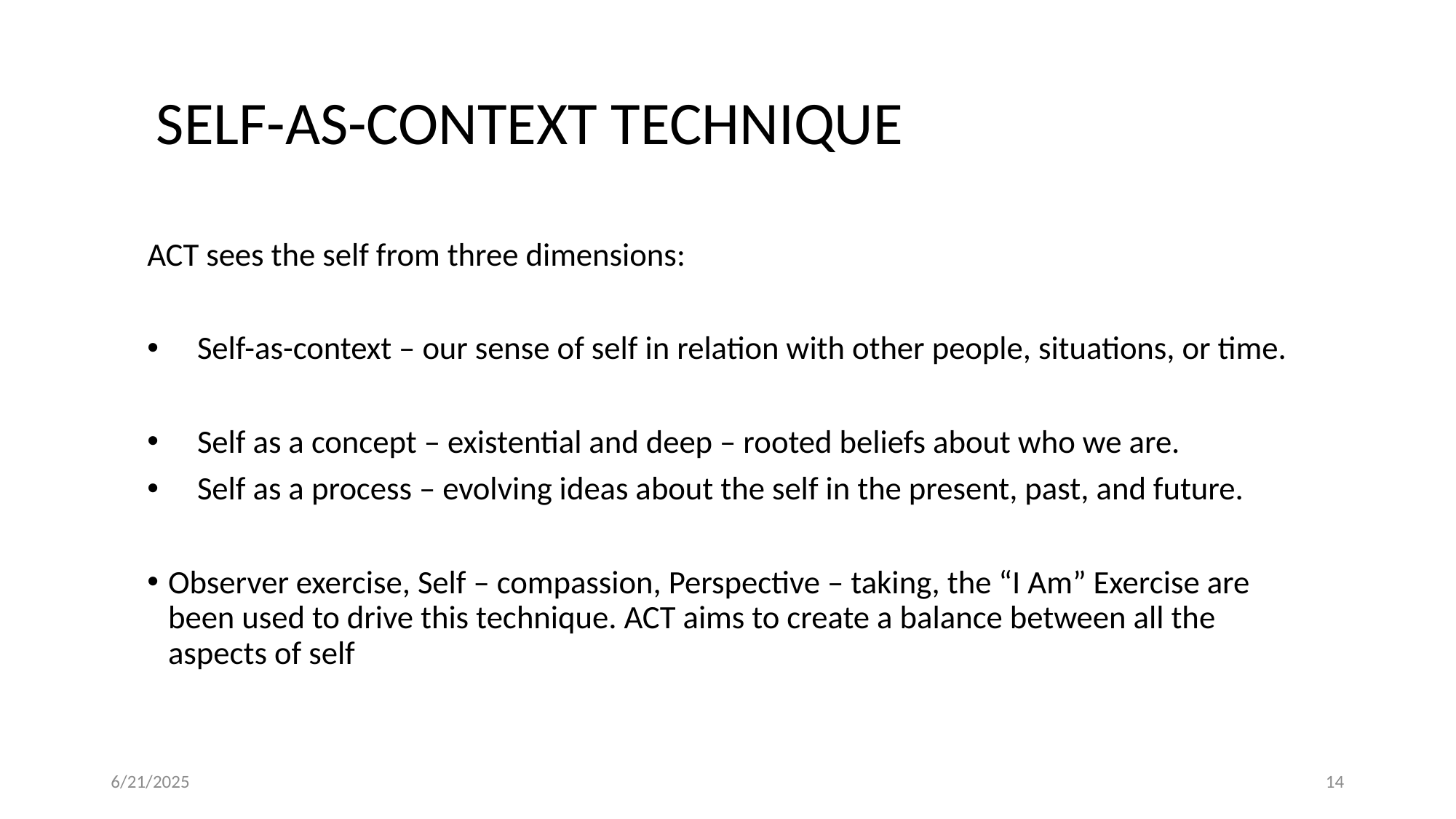

# SELF-AS-CONTEXT TECHNIQUE
ACT sees the self from three dimensions:

    Self-as-context – our sense of self in relation with other people, situations, or time.

    Self as a concept – existential and deep – rooted beliefs about who we are.
    Self as a process – evolving ideas about the self in the present, past, and future.

Observer exercise, Self – compassion, Perspective – taking, the “I Am” Exercise are been used to drive this technique. ACT aims to create a balance between all the aspects of self

6/21/2025
14